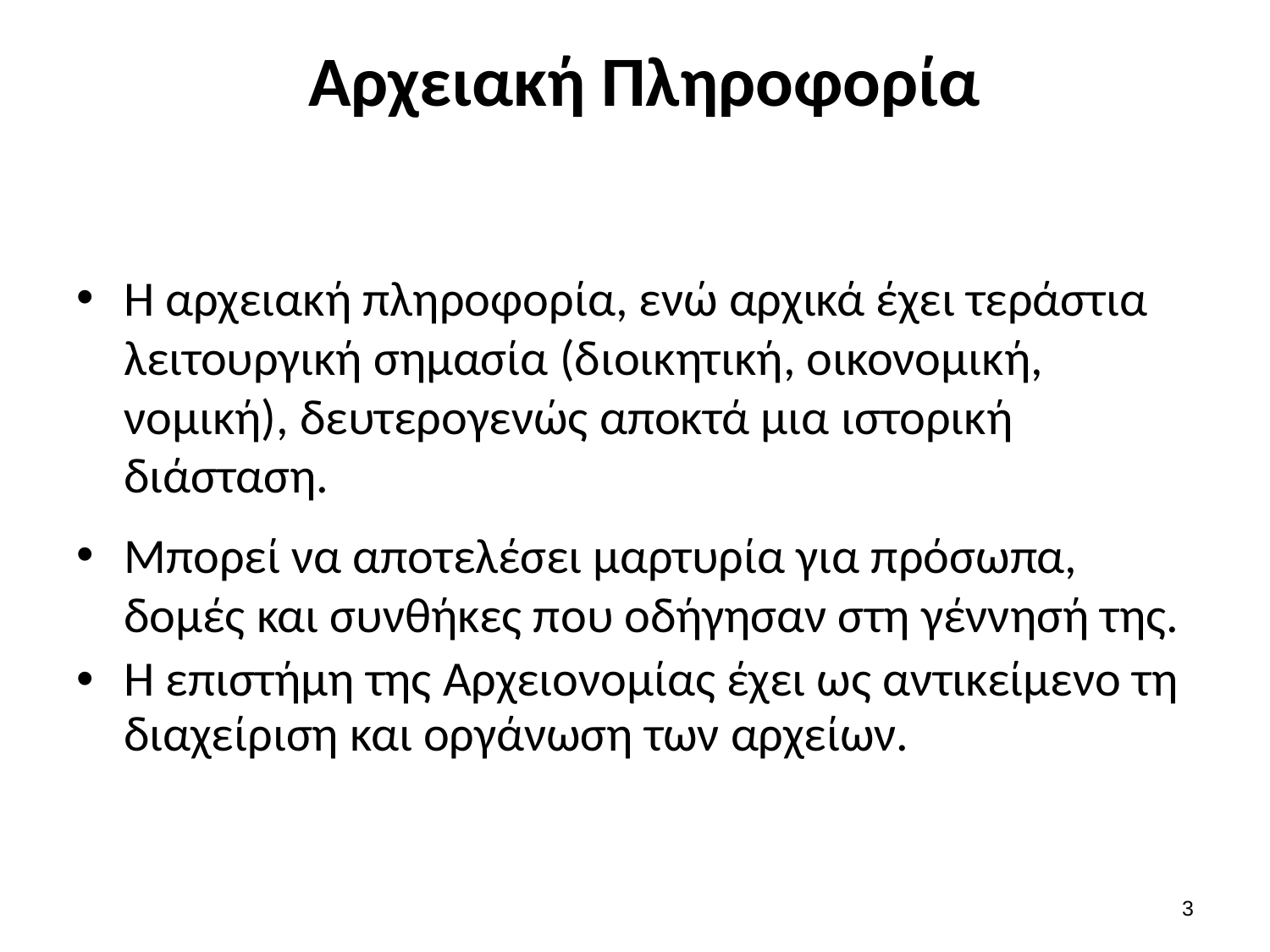

# Αρχειακή Πληροφορία
Η αρχειακή πληροφορία, ενώ αρχικά έχει τεράστια λειτουργική σημασία (διοικητική, οικονομική, νομική), δευτερογενώς αποκτά μια ιστορική διάσταση.
Μπορεί να αποτελέσει μαρτυρία για πρόσωπα, δομές και συνθήκες που οδήγησαν στη γέννησή της.
Η επιστήμη της Αρχειονομίας έχει ως αντικείμενο τη διαχείριση και οργάνωση των αρχείων.
3